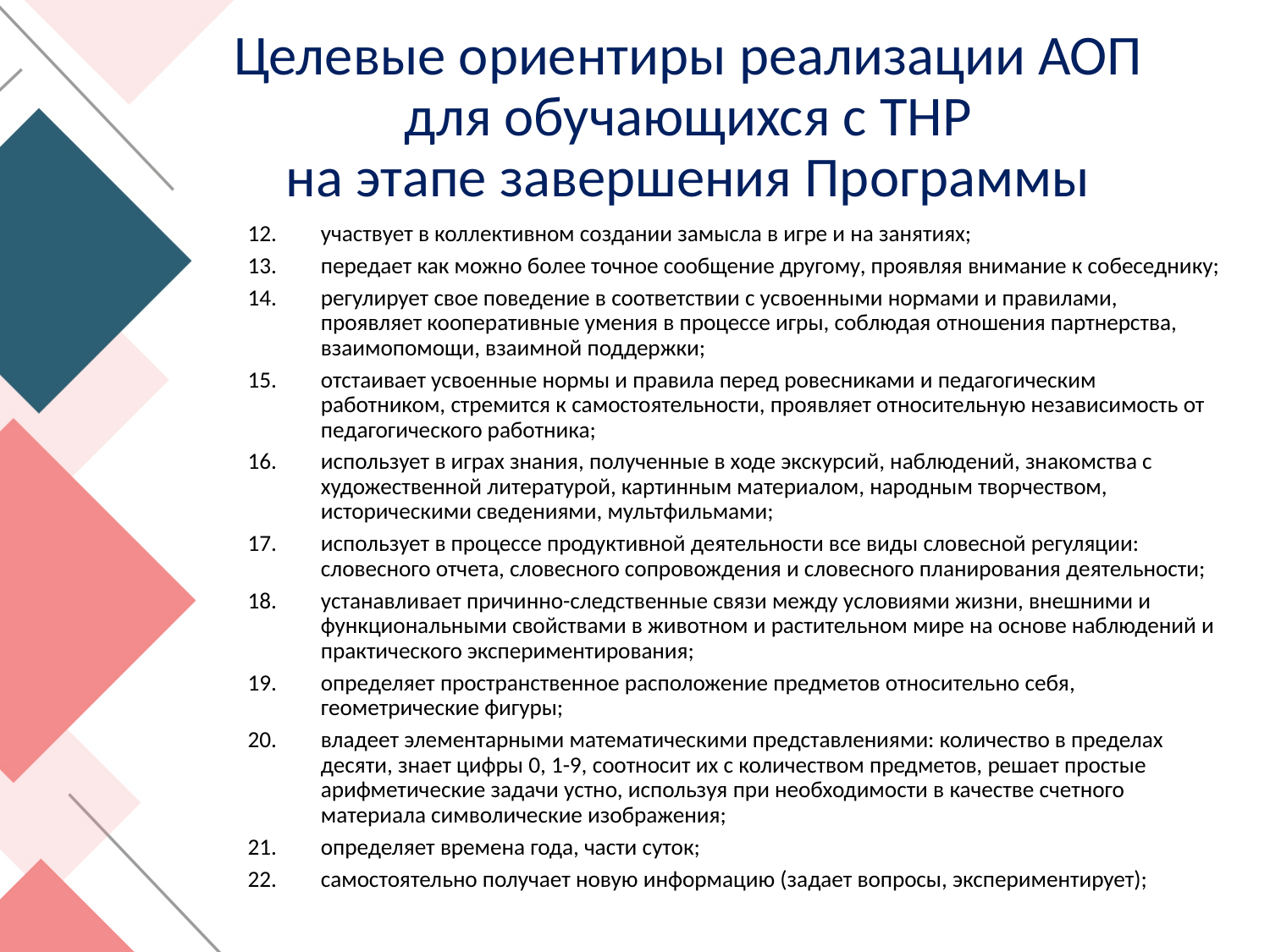

# Целевые ориентиры реализации АОП для обучающихся с ТНР на этапе завершения Программы
участвует в коллективном создании замысла в игре и на занятиях;
передает как можно более точное сообщение другому, проявляя внимание к собеседнику;
регулирует свое поведение в соответствии с усвоенными нормами и правилами, проявляет кооперативные умения в процессе игры, соблюдая отношения партнерства, взаимопомощи, взаимной поддержки;
отстаивает усвоенные нормы и правила перед ровесниками и педагогическим работником, стремится к самостоятельности, проявляет относительную независимость от педагогического работника;
использует в играх знания, полученные в ходе экскурсий, наблюдений, знакомства с художественной литературой, картинным материалом, народным творчеством, историческими сведениями, мультфильмами;
использует в процессе продуктивной деятельности все виды словесной регуляции: словесного отчета, словесного сопровождения и словесного планирования деятельности;
устанавливает причинно-следственные связи между условиями жизни, внешними и функциональными свойствами в животном и растительном мире на основе наблюдений и практического экспериментирования;
определяет пространственное расположение предметов относительно себя, геометрические фигуры;
владеет элементарными математическими представлениями: количество в пределах десяти, знает цифры 0, 1-9, соотносит их с количеством предметов, решает простые арифметические задачи устно, используя при необходимости в качестве счетного материала символические изображения;
определяет времена года, части суток;
самостоятельно получает новую информацию (задает вопросы, экспериментирует);